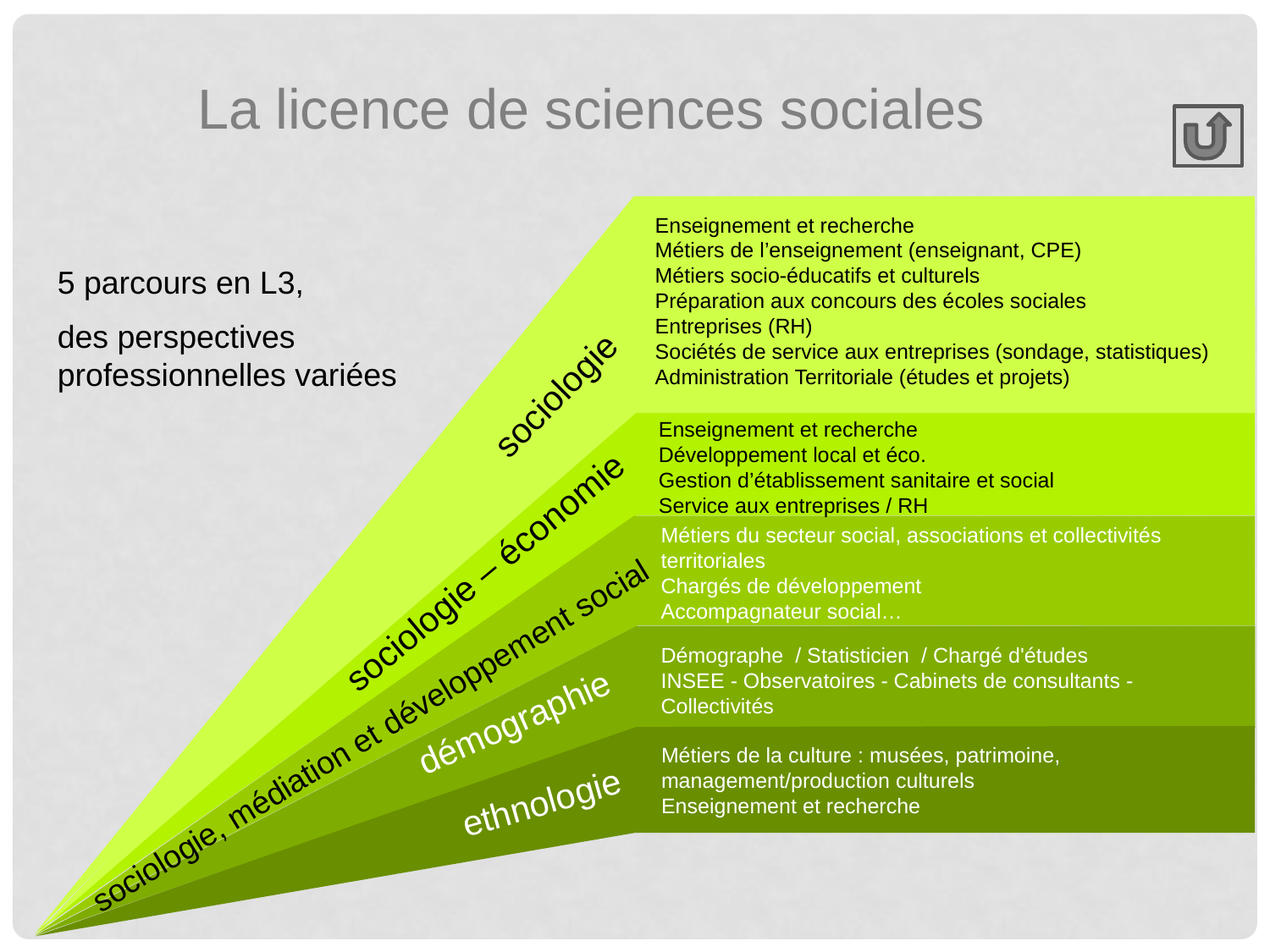

La licence de sciences sociales

Enseignement et recherche
Métiers de l’enseignement (enseignant, CPE)
Métiers socio-éducatifs et culturels
Préparation aux concours des écoles sociales
Entreprises (RH)
Sociétés de service aux entreprises (sondage, statistiques)
Administration Territoriale (études et projets)

5 parcours en L3,
des perspectives professionnelles variées

sociologie

Enseignement et recherche
Développement local et éco.
Gestion d’établissement sanitaire et social
Service aux entreprises / RH

Métiers du secteur social, associations et collectivités territoriales
Chargés de développement
Accompagnateur social…
sociologie – économie

Démographe  / Statisticien  / Chargé d'études
INSEE - Observatoires - Cabinets de consultants - Collectivités
démographie
sociologie, médiation et développement social

Métiers de la culture : musées, patrimoine, management/production culturels
Enseignement et recherche
ethnologie